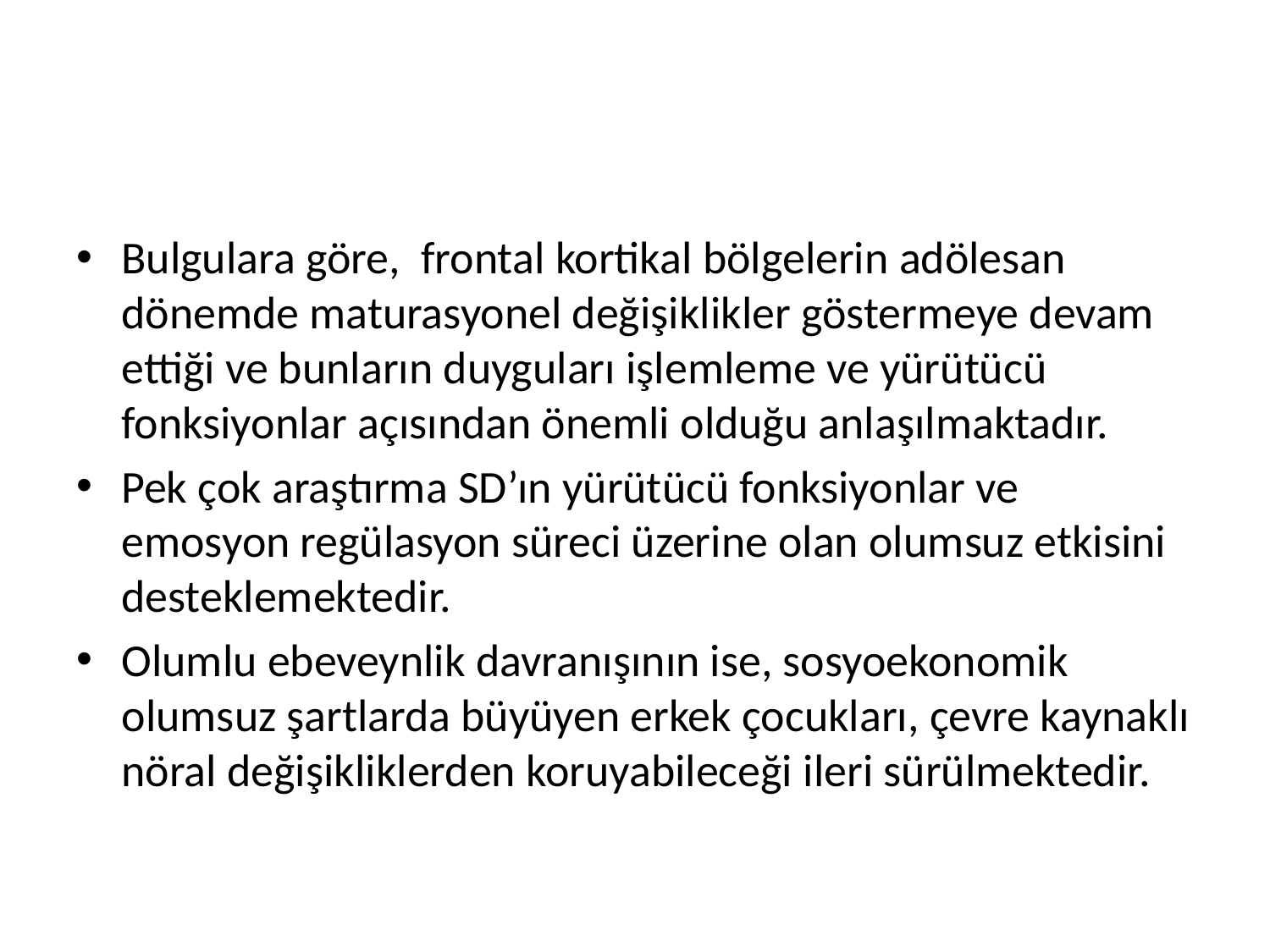

#
Bulgulara göre,  frontal kortikal bölgelerin adölesan dönemde maturasyonel değişiklikler göstermeye devam ettiği ve bunların duyguları işlemleme ve yürütücü fonksiyonlar açısından önemli olduğu anlaşılmaktadır.
Pek çok araştırma SD’ın yürütücü fonksiyonlar ve emosyon regülasyon süreci üzerine olan olumsuz etkisini desteklemektedir.
Olumlu ebeveynlik davranışının ise, sosyoekonomik olumsuz şartlarda büyüyen erkek çocukları, çevre kaynaklı nöral değişikliklerden koruyabileceği ileri sürülmektedir.